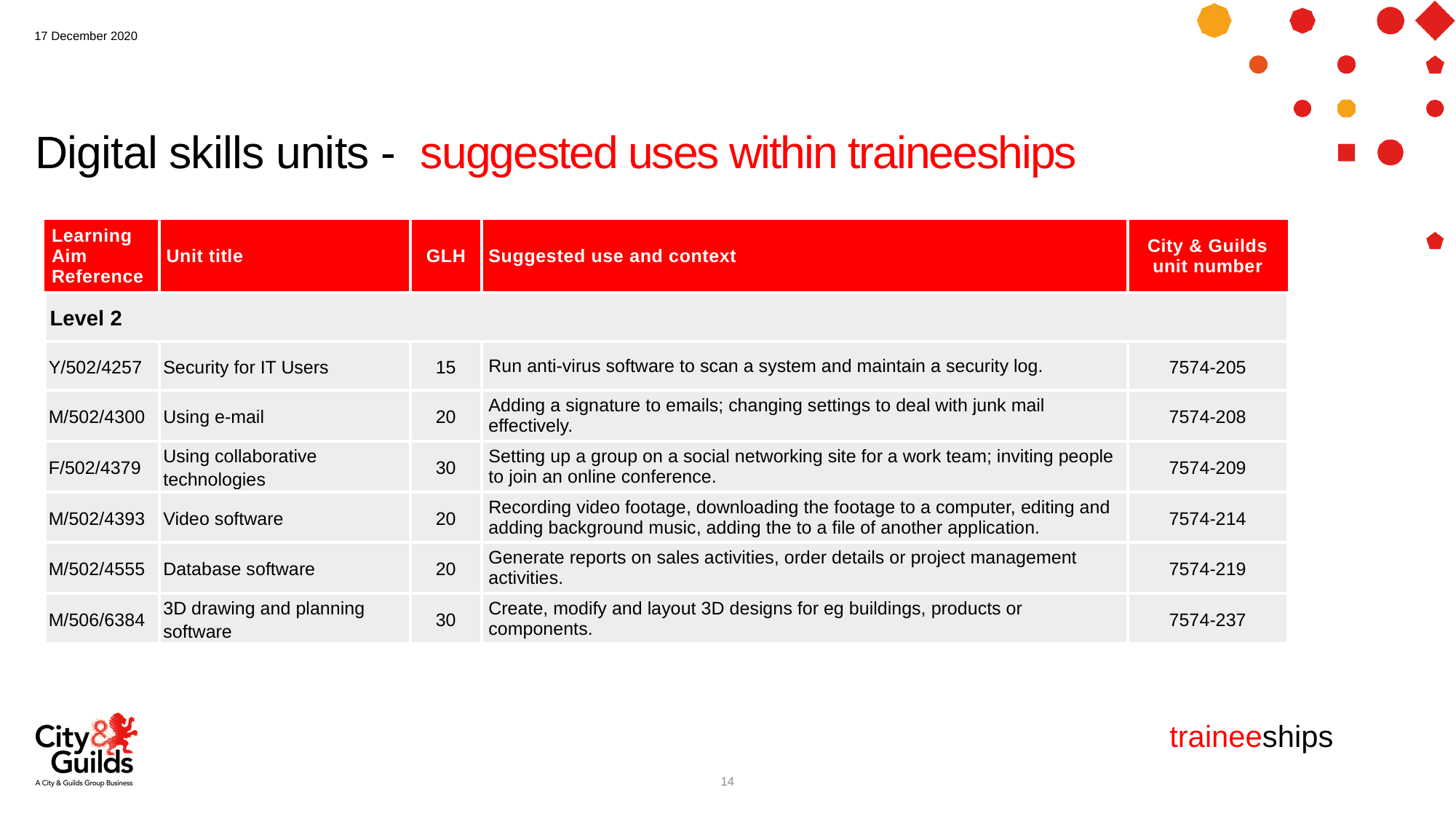

17 December 2020
# Digital skills units -  suggested uses within traineeships
| Learning Aim Reference | Unit title | GLH | Suggested use and context | City & Guilds unit number |
| --- | --- | --- | --- | --- |
| Level 2 |  |  |  |  |
| Y/502/4257 | Security for IT Users | 15 | Run anti-virus software to scan a system and maintain a security log. | 7574-205 |
| M/502/4300 | Using e-mail | 20 | Adding a signature to emails; changing settings to deal with junk mail effectively. | 7574-208 |
| F/502/4379 | Using collaborative technologies | 30 | Setting up a group on a social networking site for a work team; inviting people to join an online conference. | 7574-209 |
| M/502/4393 | Video software | 20 | Recording video footage, downloading the footage to a computer, editing and adding background music, adding the to a file of another application. | 7574-214 |
| M/502/4555 | Database software | 20 | Generate reports on sales activities, order details or project management activities. | 7574-219 |
| M/506/6384 | 3D drawing and planning software | 30 | Create, modify and layout 3D designs for eg buildings, products or components. | 7574-237 |
traineeships
14